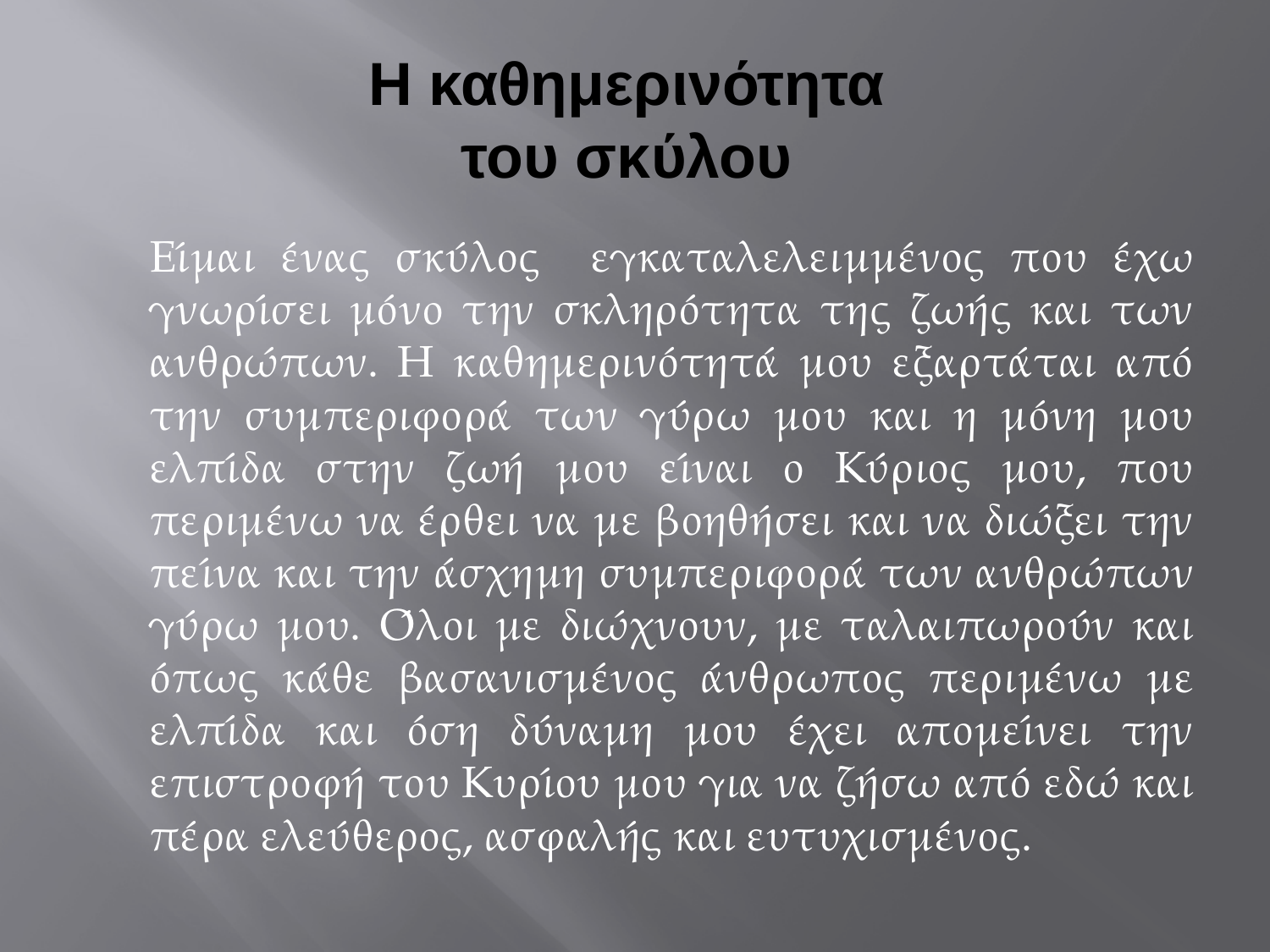

# Η καθημερινότητα του σκύλου
Είμαι ένας σκύλος  εγκαταλελειμμένος που έχω γνωρίσει μόνο την σκληρότητα της ζωής και των ανθρώπων. Η καθημερινότητά μου εξαρτάται από την συμπεριφορά των γύρω μου και η μόνη μου ελπίδα στην ζωή μου είναι ο Κύριος μου, που περιμένω να έρθει να με βοηθήσει και να διώξει την πείνα και την άσχημη συμπεριφορά των ανθρώπων γύρω μου. Όλοι με διώχνουν, με ταλαιπωρούν και όπως κάθε βασανισμένος άνθρωπος περιμένω με ελπίδα και όση δύναμη μου έχει απομείνει την επιστροφή του Κυρίου μου για να ζήσω από εδώ και πέρα ελεύθερος, ασφαλής και ευτυχισμένος.